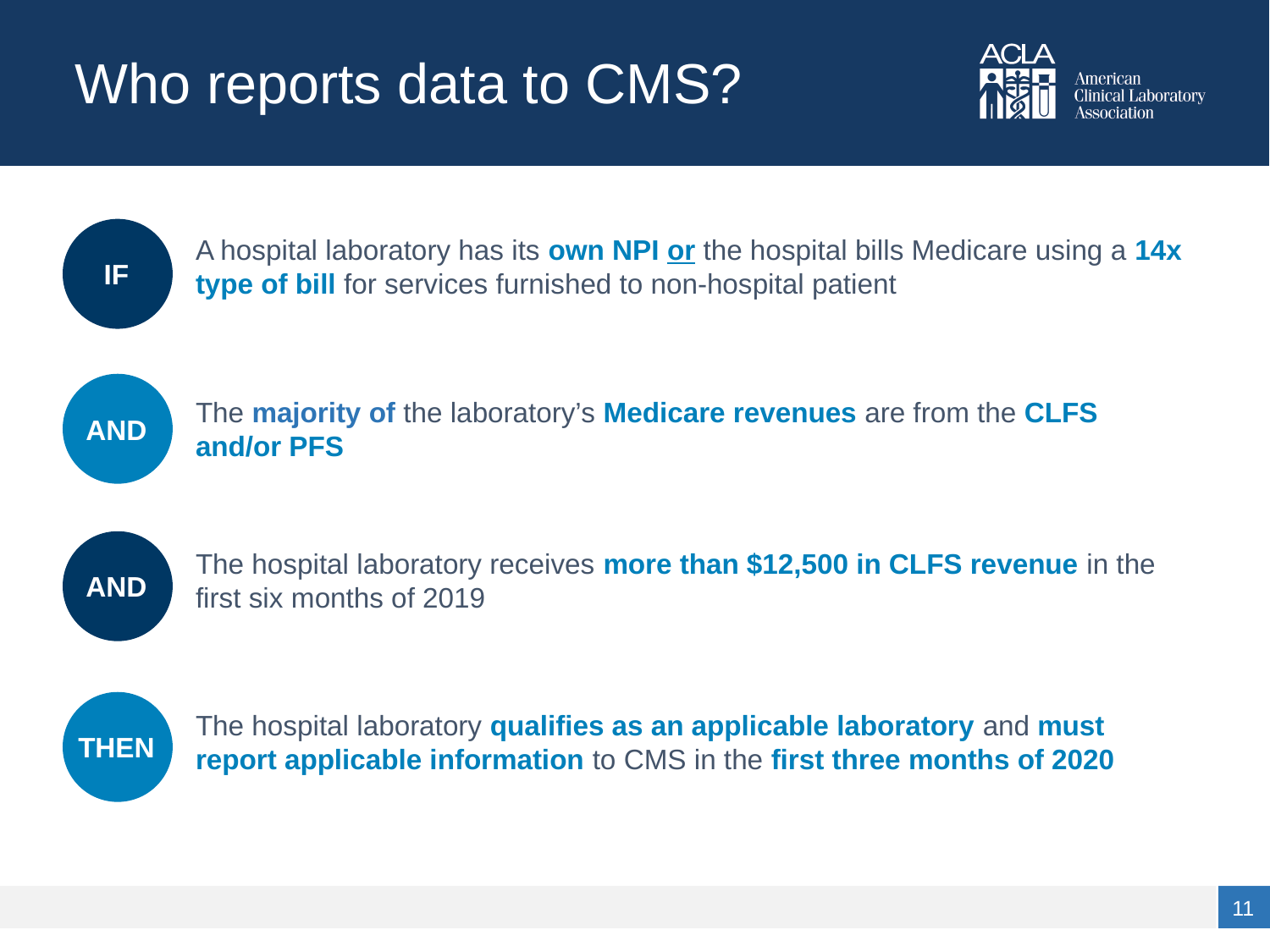

# Who reports data to CMS?

A hospital laboratory has its own NPI or the hospital bills Medicare using a 14x type of bill for services furnished to non-hospital patient
The majority of the laboratory’s Medicare revenues are from the CLFS and/or PFS
The hospital laboratory receives more than $12,500 in CLFS revenue in the first six months of 2019
The hospital laboratory qualifies as an applicable laboratory and must report applicable information to CMS in the first three months of 2020
IF

AND

AND

THEN
11